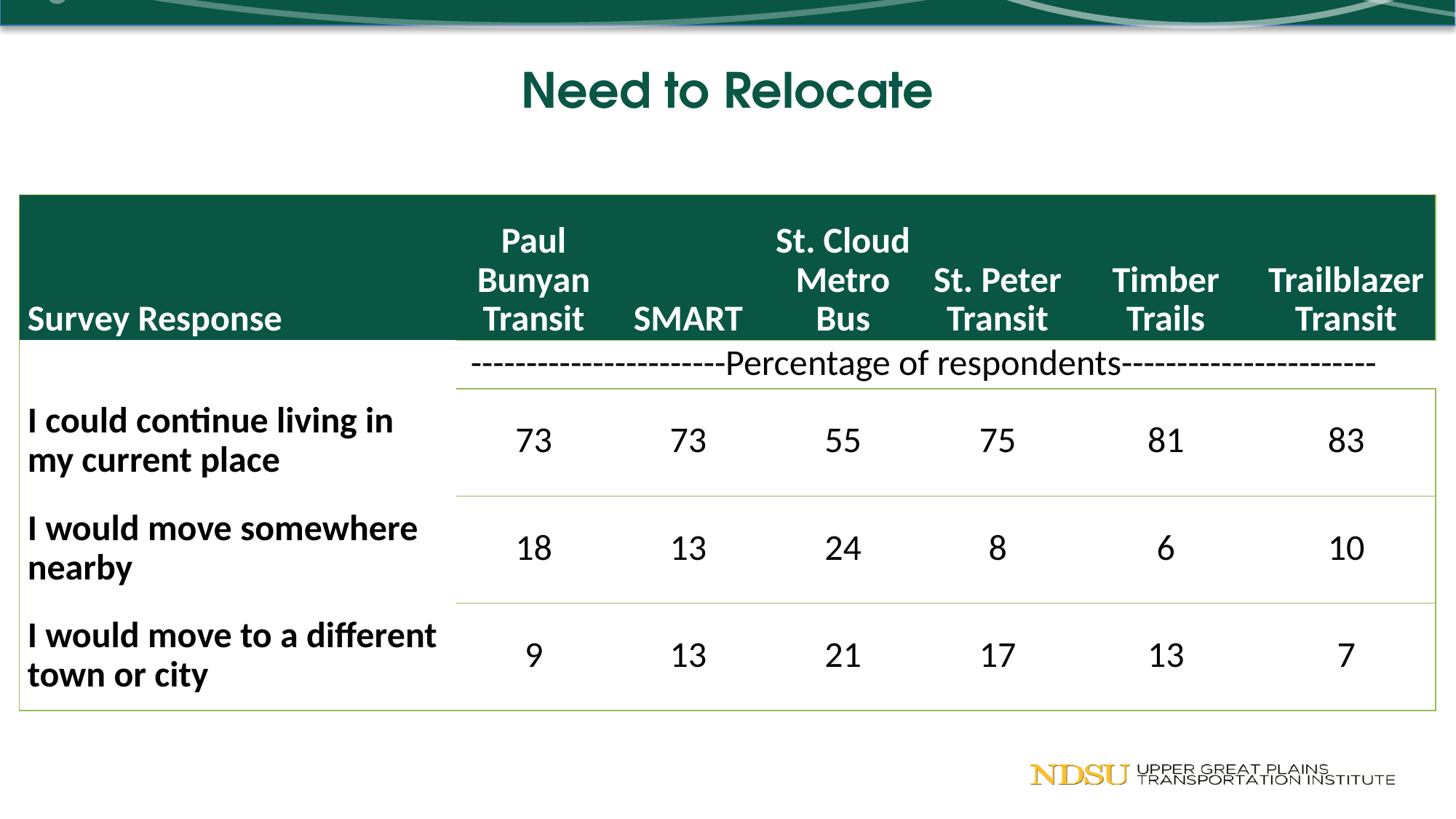

# Need to Relocate
| Survey Response | Paul Bunyan Transit | SMART | St. Cloud Metro Bus | St. Peter Transit | Timber Trails | Trailblazer Transit |  |
| --- | --- | --- | --- | --- | --- | --- | --- |
|  | -----------------------Percentage of respondents----------------------- |  |  |  |  |  |  |
| I could continue living in my current place | 73 | 73 | 55 | 75 | 81 | 83 |  |
| I would move somewhere nearby | 18 | 13 | 24 | 8 | 6 | 10 |  |
| I would move to a different town or city | 9 | 13 | 21 | 17 | 13 | 7 |  |